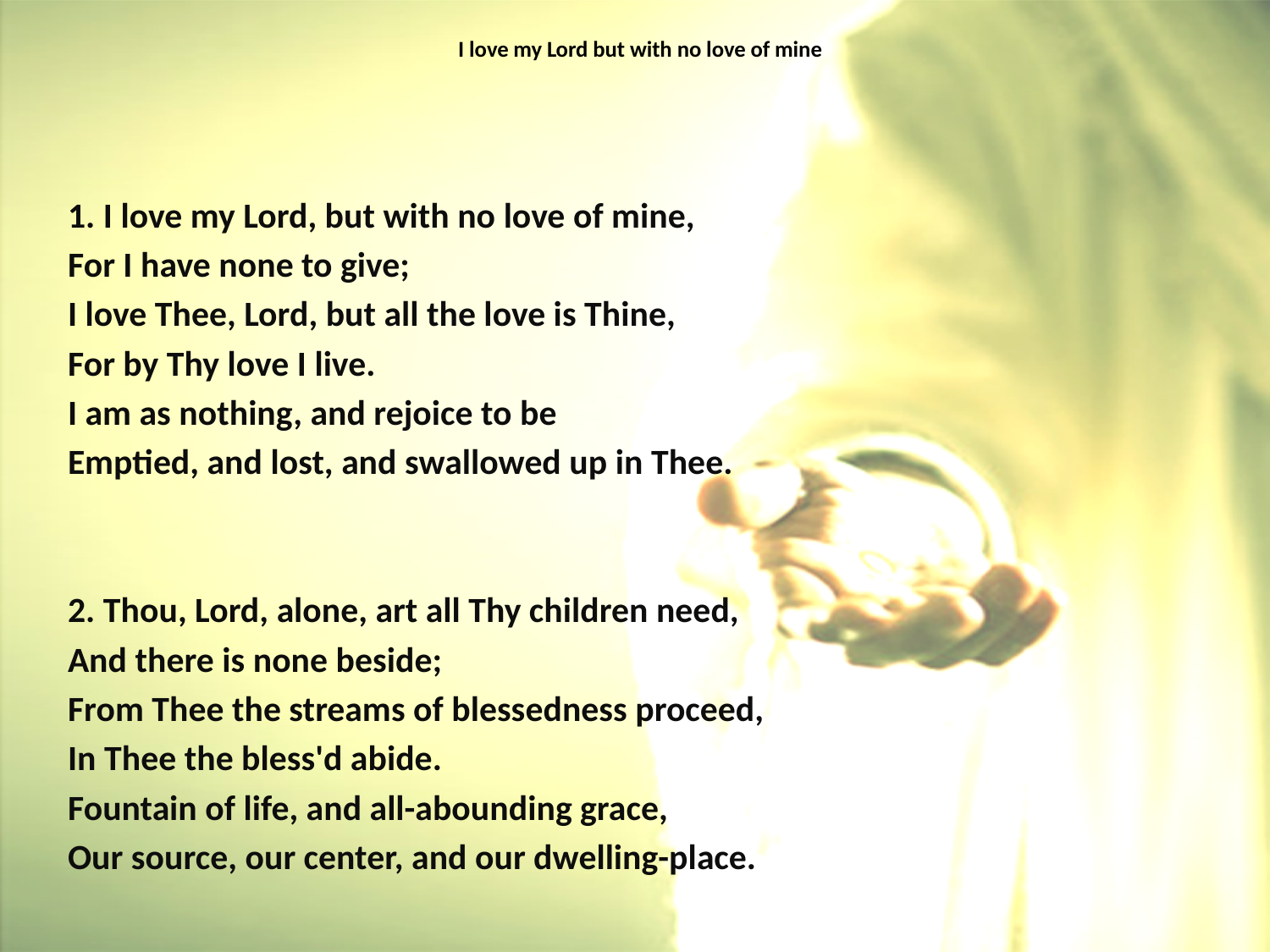

# I love my Lord but with no love of mine
1. I love my Lord, but with no love of mine,
For I have none to give;
I love Thee, Lord, but all the love is Thine,
For by Thy love I live.
I am as nothing, and rejoice to be
Emptied, and lost, and swallowed up in Thee.

2. Thou, Lord, alone, art all Thy children need,
And there is none beside;
From Thee the streams of blessedness proceed,
In Thee the bless'd abide.
Fountain of life, and all-abounding grace,
Our source, our center, and our dwelling-place.